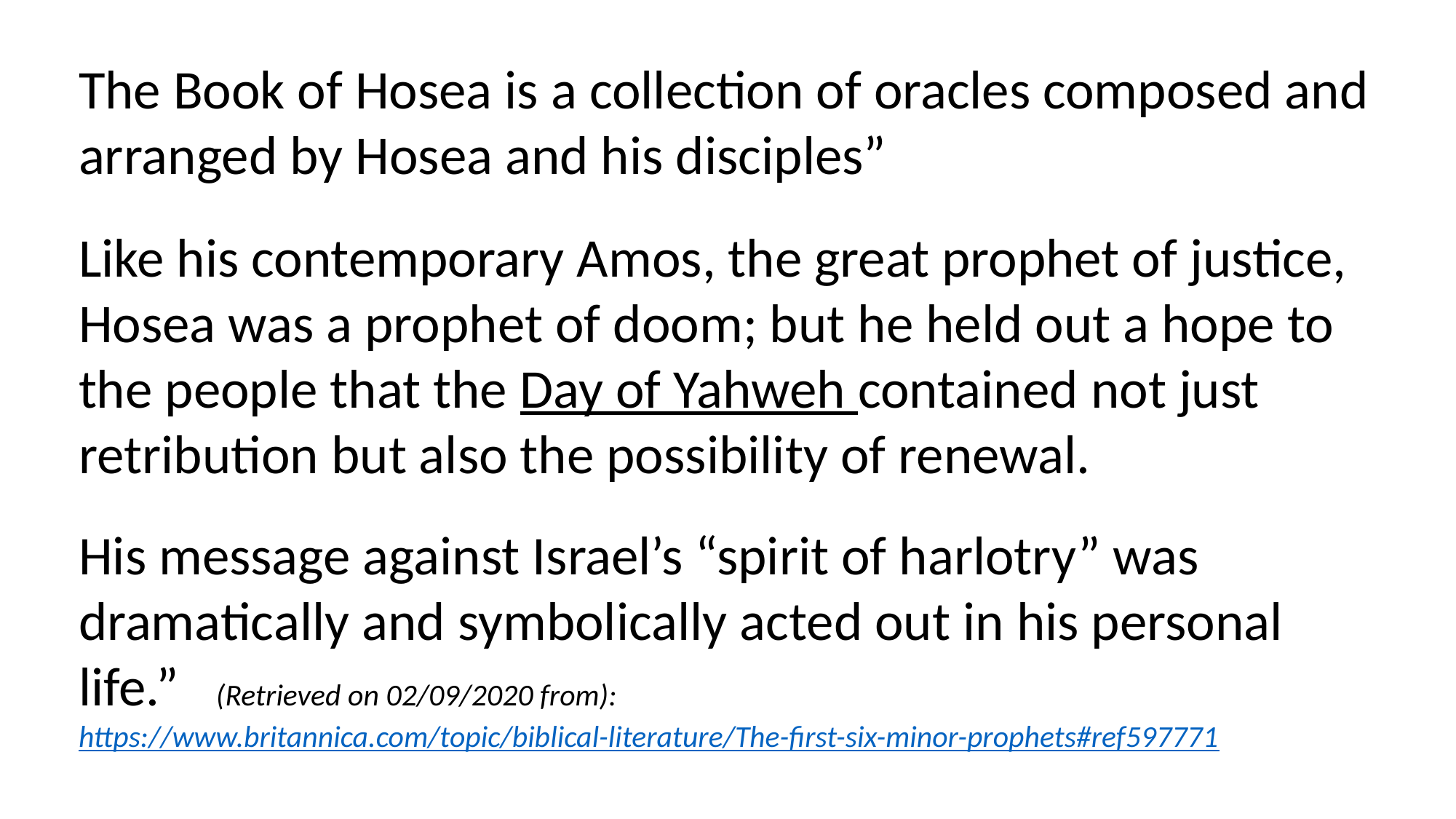

The Book of Hosea is a collection of oracles composed and arranged by Hosea and his disciples”

Like his contemporary Amos, the great prophet of justice, Hosea was a prophet of doom; but he held out a hope to the people that the Day of Yahweh contained not just
retribution but also the possibility of renewal.

His message against Israel’s “spirit of harlotry” was dramatically and symbolically acted out in his personal life.”   (Retrieved on 02/09/2020 from):
https://www.britannica.com/topic/biblical-literature/The-first-six-minor-prophets#ref597771